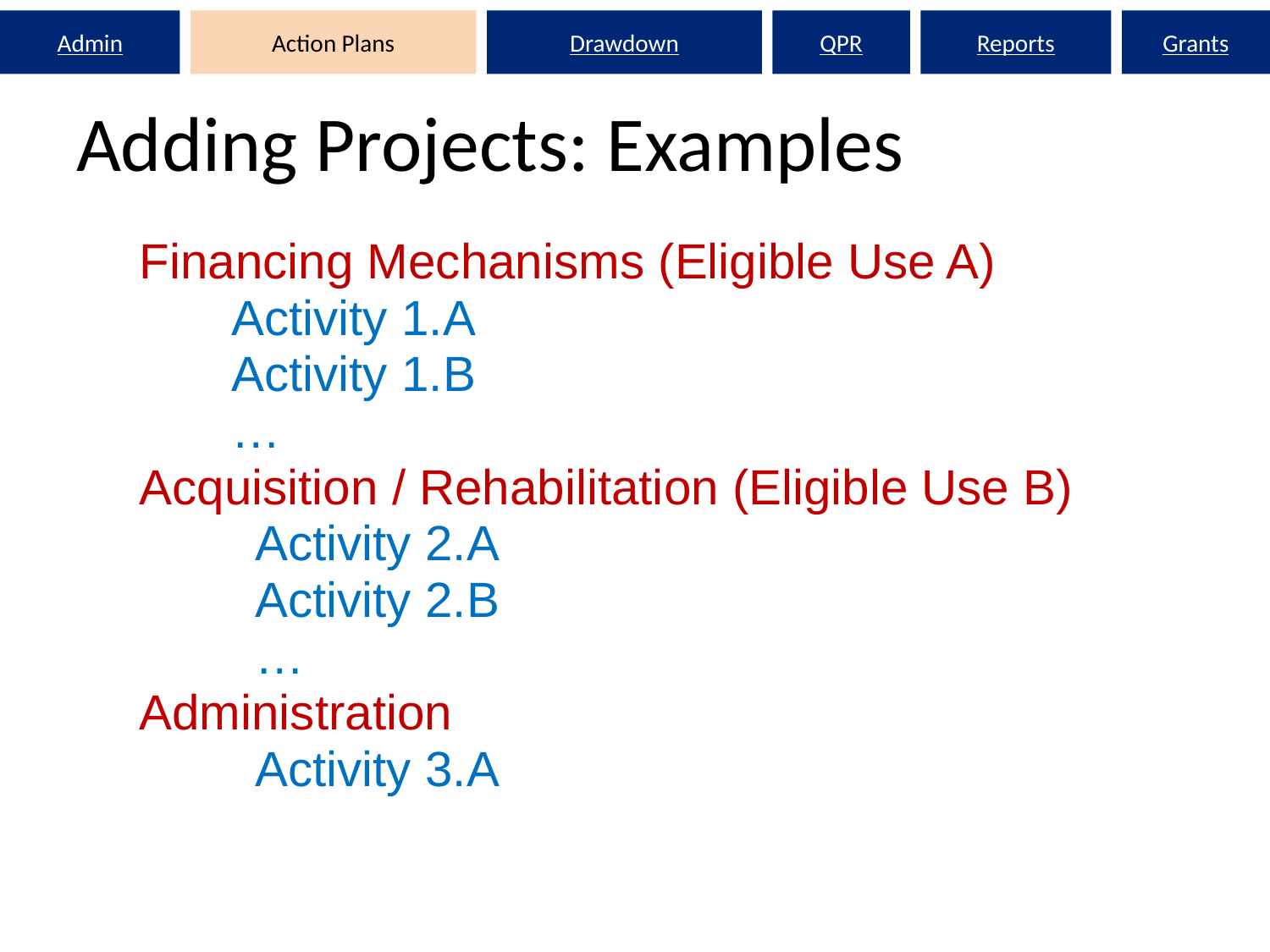

Admin
Action Plans
Drawdown
QPR
Reports
Grants
# Adding Projects: Examples
Financing Mechanisms (Eligible Use A)

Acquisition / Rehabilitation (Eligible Use B)

Administration

	Activity 1.A
	Activity 1.B
	…

	Activity 2.A
	Activity 2.B
	…

	Activity 3.A